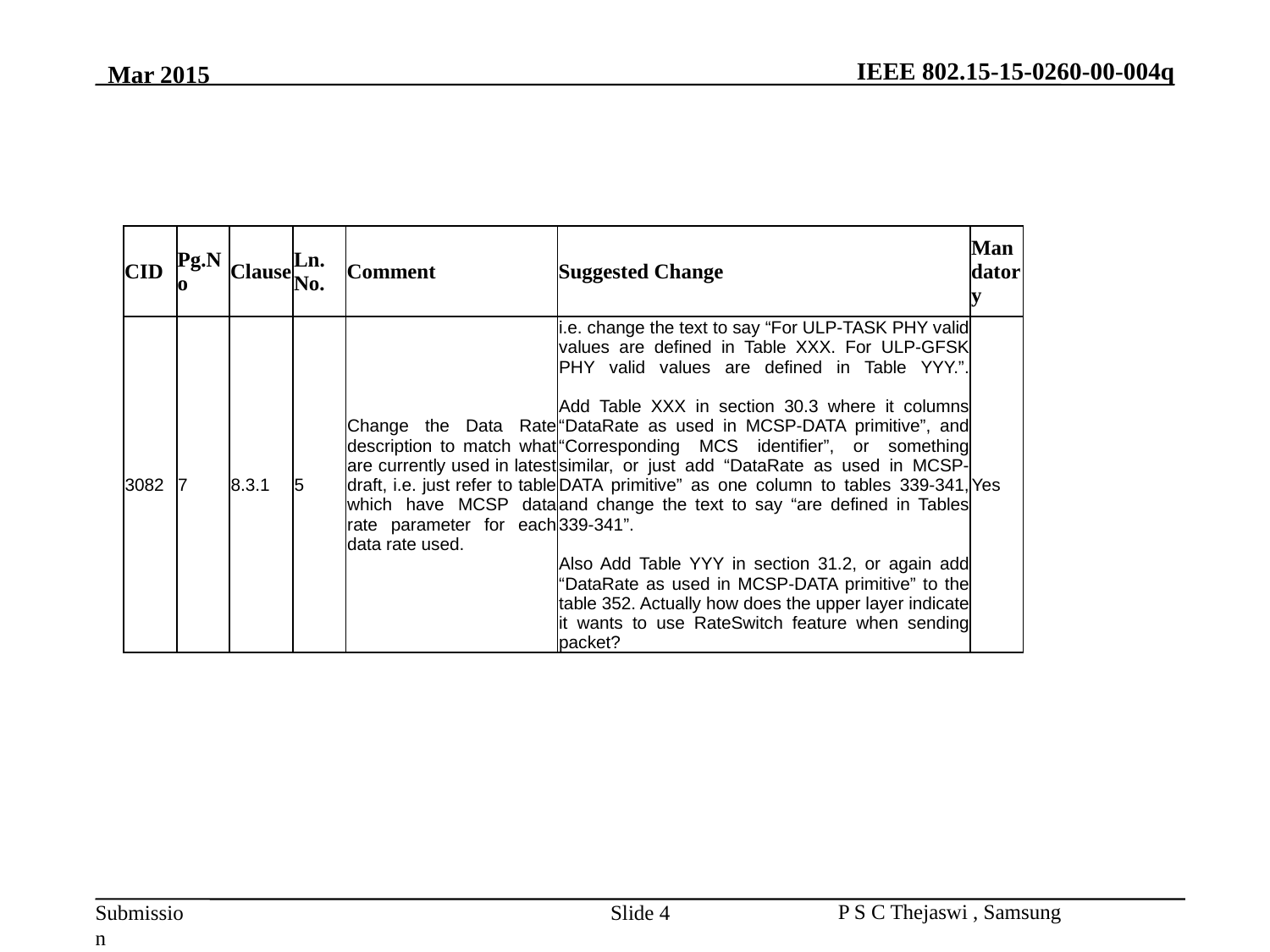

| CID | Pg.No | Clause | Ln. No. | Comment | Suggested Change | Mandatory |
| --- | --- | --- | --- | --- | --- | --- |
| 3082 | 7 | 8.3.1 | 5 | Change the Data Rate description to match what are currently used in latest draft, i.e. just refer to table which have MCSP data rate parameter for each data rate used. | i.e. change the text to say “For ULP-TASK PHY valid values are defined in Table XXX. For ULP-GFSK PHY valid values are defined in Table YYY.”. Add Table XXX in section 30.3 where it columns “DataRate as used in MCSP-DATA primitive”, and “Corresponding MCS identifier”, or something similar, or just add “DataRate as used in MCSP-DATA primitive” as one column to tables 339-341, and change the text to say “are defined in Tables 339-341”. Also Add Table YYY in section 31.2, or again add “DataRate as used in MCSP-DATA primitive” to the table 352. Actually how does the upper layer indicate it wants to use RateSwitch feature when sending packet? | Yes |

Slide 4